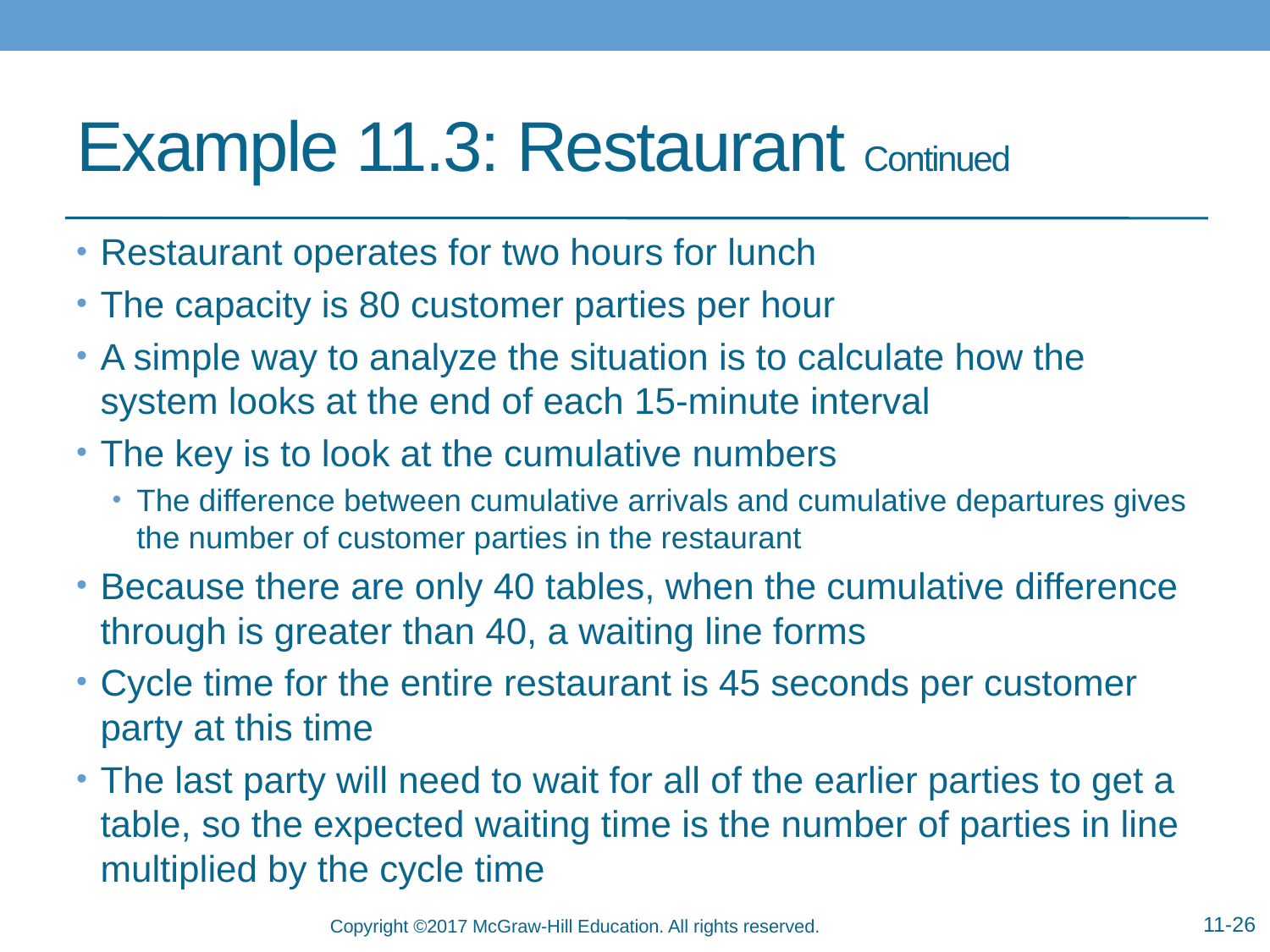

# Example 11.3: Restaurant Continued
Restaurant operates for two hours for lunch
The capacity is 80 customer parties per hour
A simple way to analyze the situation is to calculate how the system looks at the end of each 15-minute interval
The key is to look at the cumulative numbers
The difference between cumulative arrivals and cumulative departures gives the number of customer parties in the restaurant
Because there are only 40 tables, when the cumulative difference through is greater than 40, a waiting line forms
Cycle time for the entire restaurant is 45 seconds per customer party at this time
The last party will need to wait for all of the earlier parties to get a table, so the expected waiting time is the number of parties in line multiplied by the cycle time

11-26